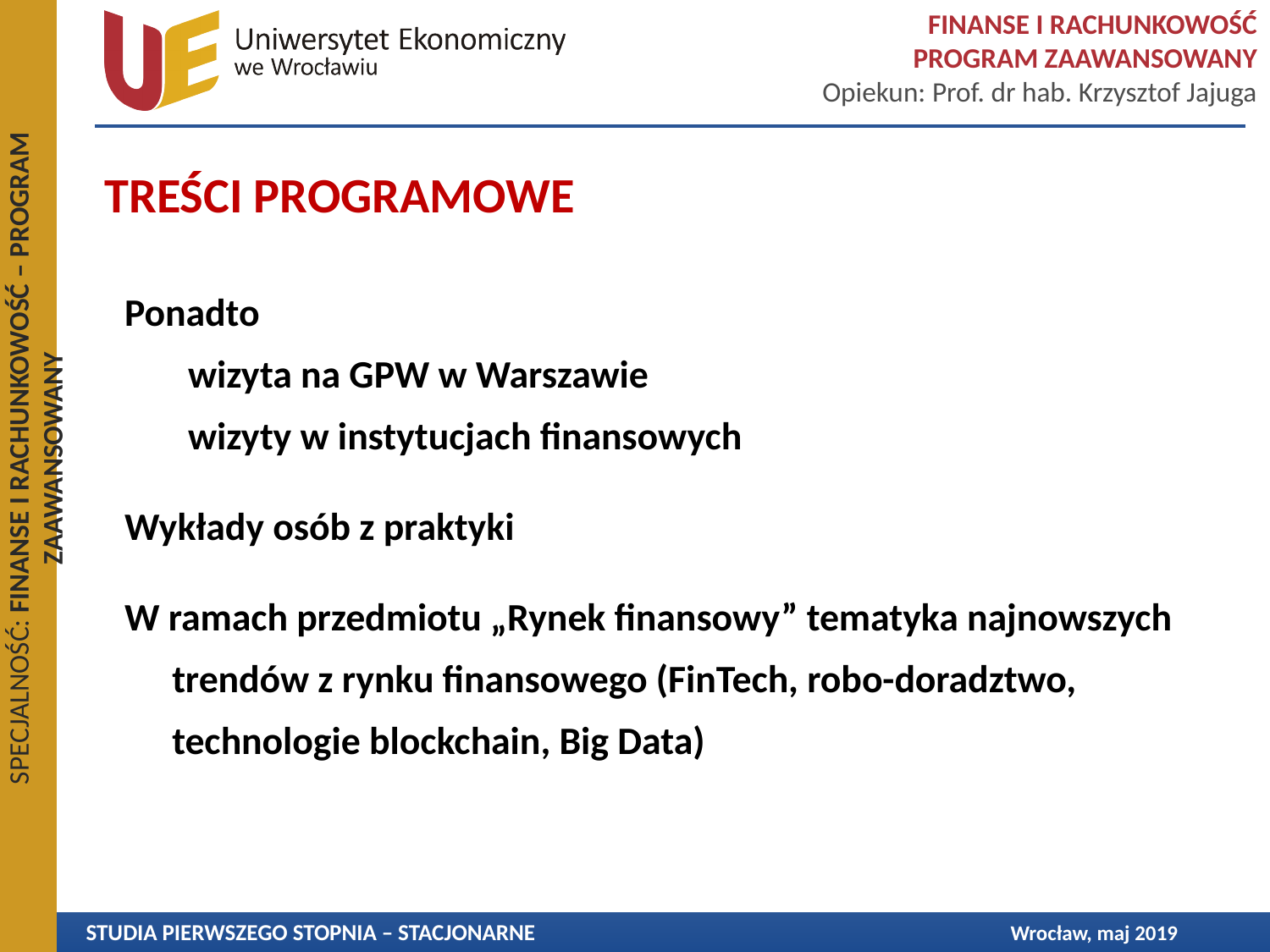

# TREŚCI PROGRAMOWE
Ponadto
wizyta na GPW w Warszawie
wizyty w instytucjach finansowych
Wykłady osób z praktyki
W ramach przedmiotu „Rynek finansowy” tematyka najnowszych trendów z rynku finansowego (FinTech, robo-doradztwo, technologie blockchain, Big Data)